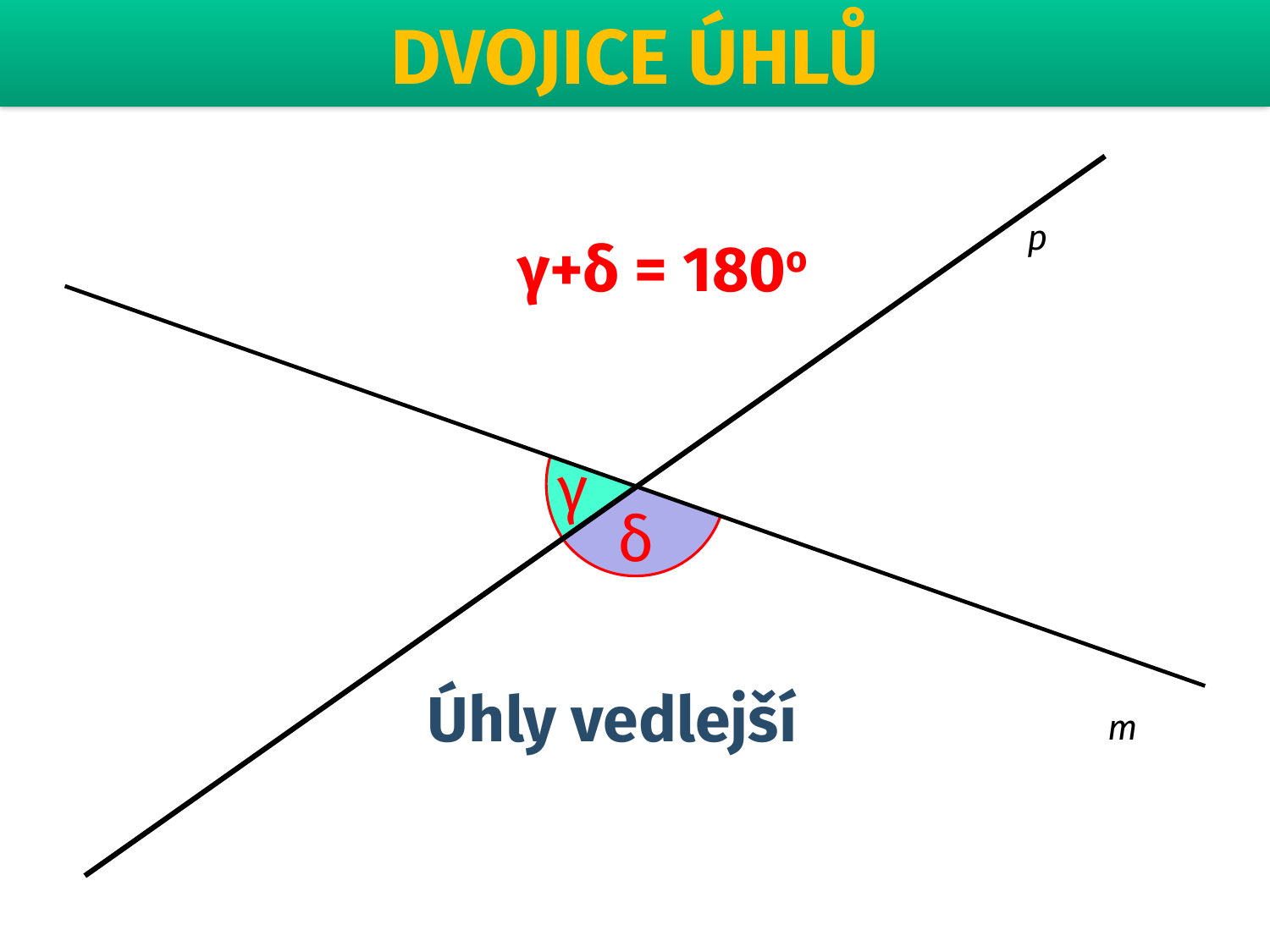

# Dvojice úhlů
p
γ+δ = 180o

γ
δ
Úhly vedlejší
m